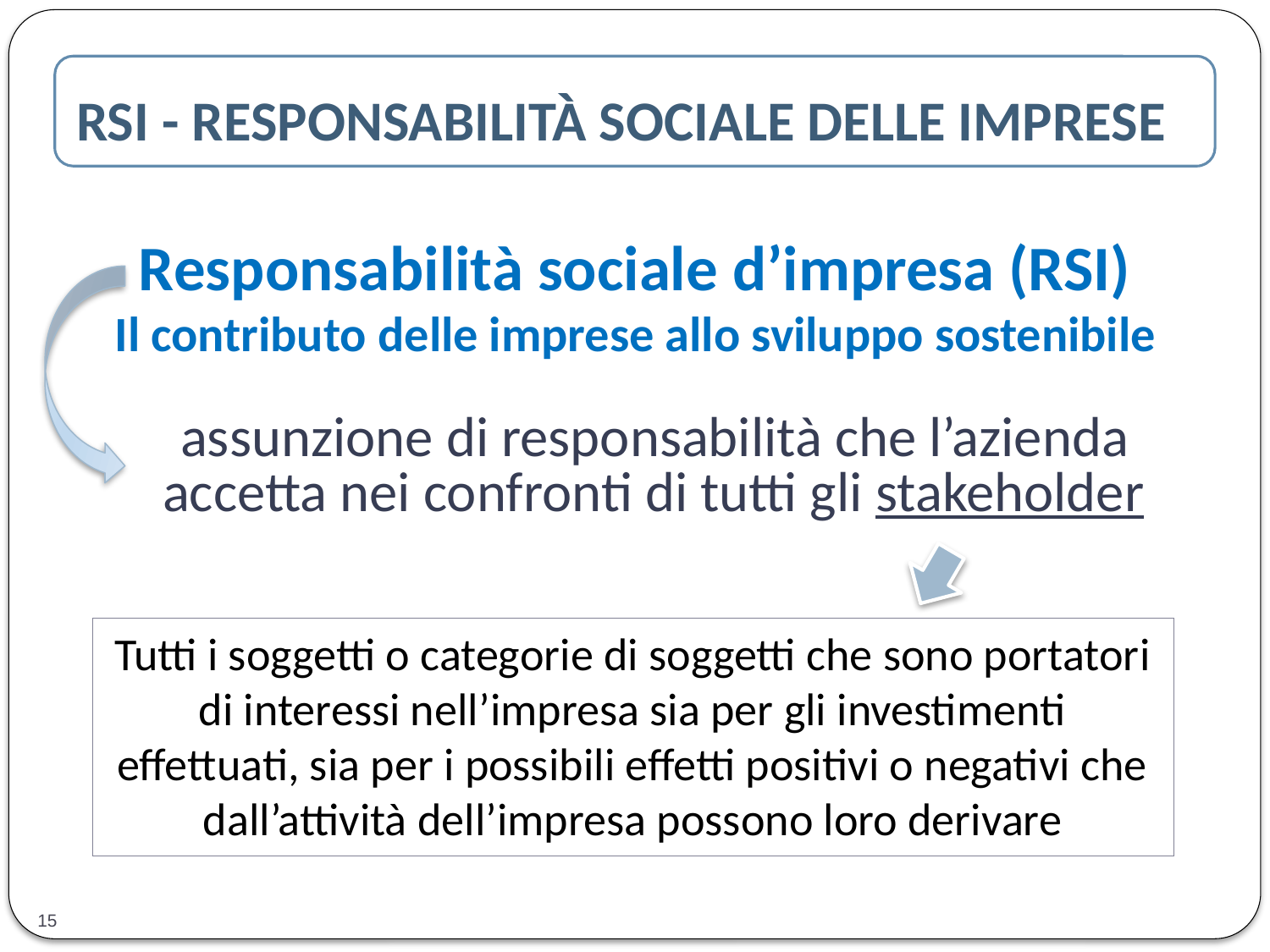

RSI - RESPONSABILITÀ SOCIALE DELLE IMPRESE
Responsabilità sociale d’impresa (RSI)
Il contributo delle imprese allo sviluppo sostenibile

assunzione di responsabilità che l’azienda accetta nei confronti di tutti gli stakeholder

Tutti i soggetti o categorie di soggetti che sono portatori di interessi nell’impresa sia per gli investimenti effettuati, sia per i possibili effetti positivi o negativi che dall’attività dell’impresa possono loro derivare
15